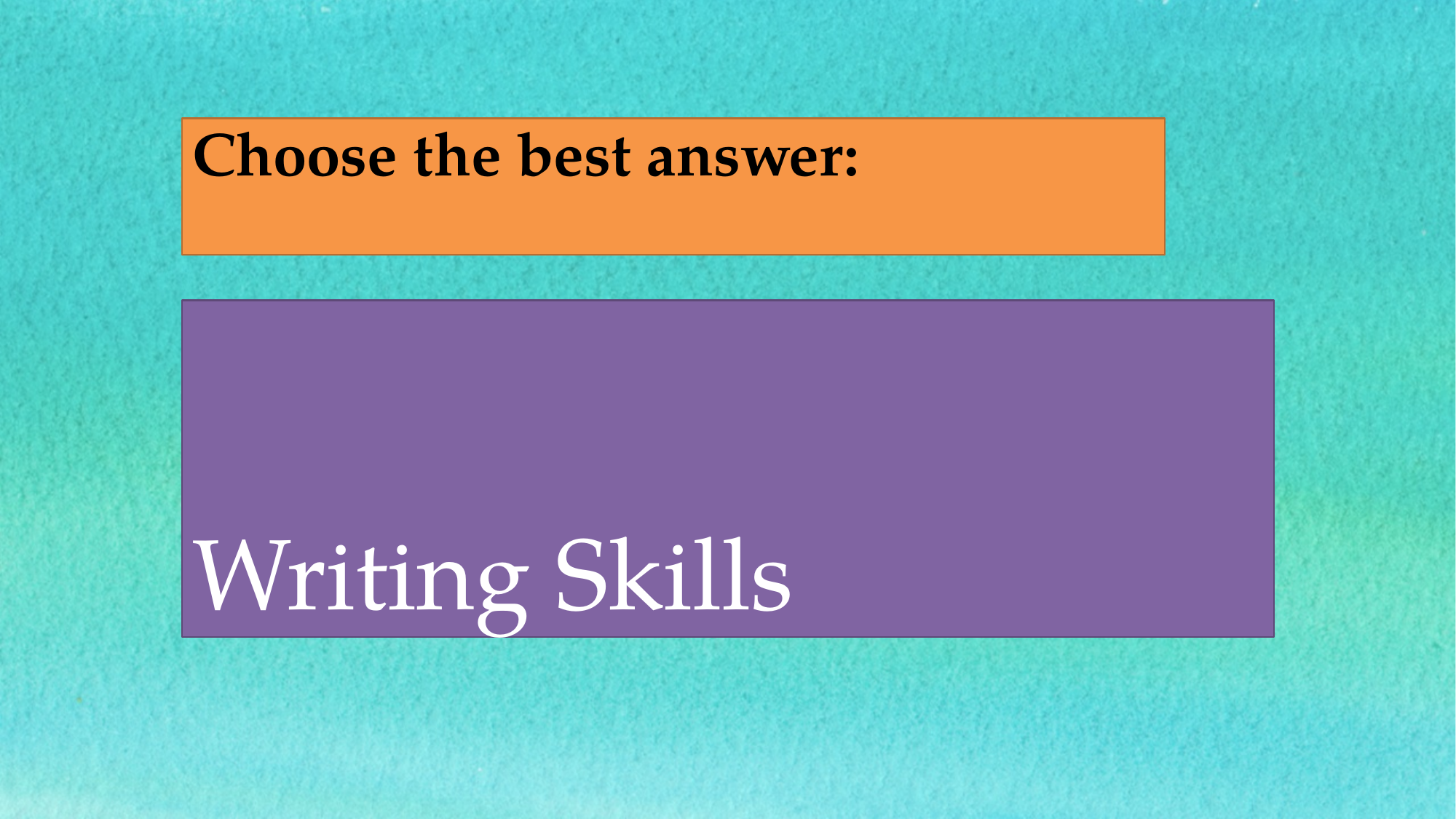

Choose the best answer:
# Writing Skills